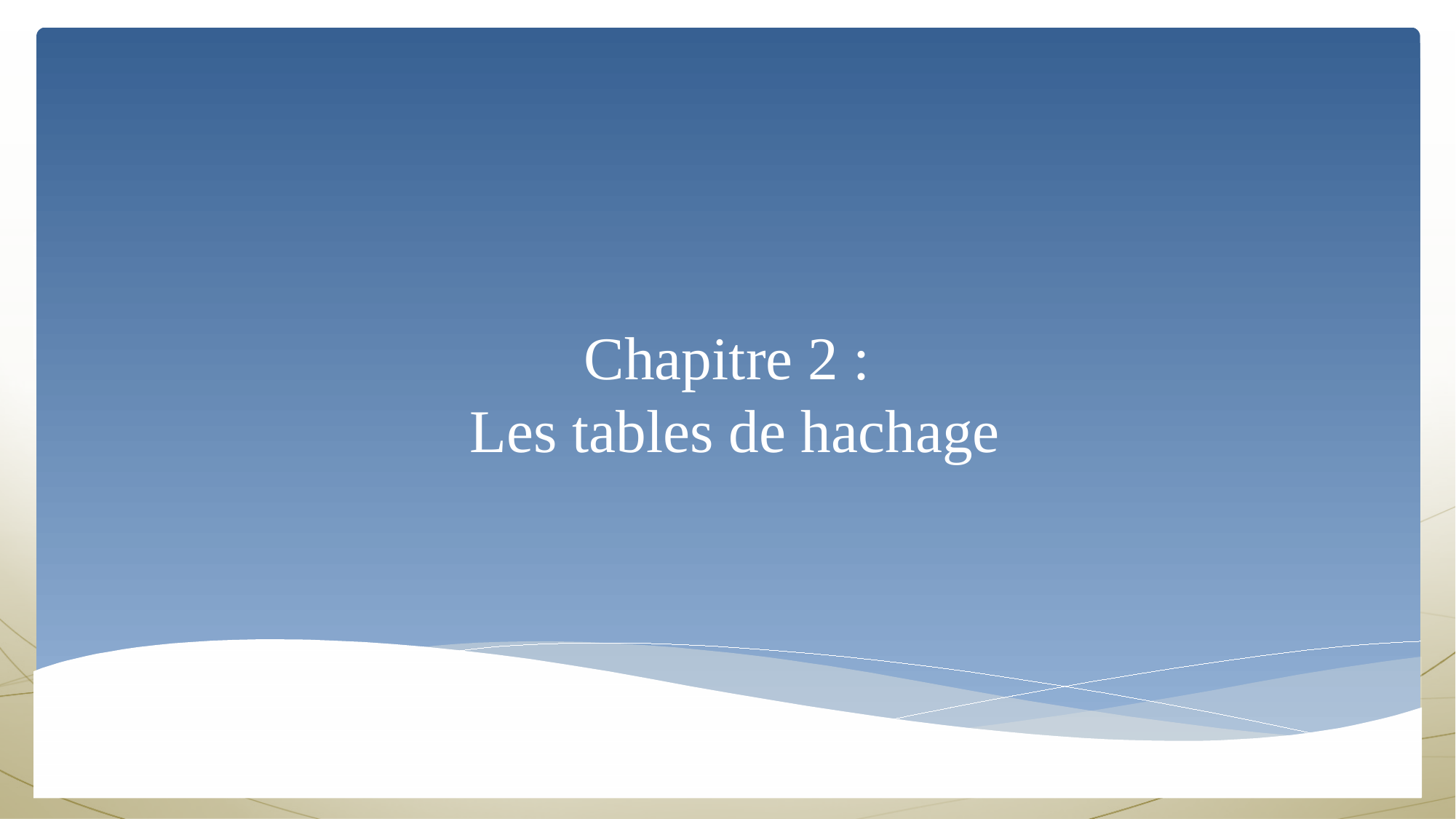

Chapitre 2 :
 Les tables de hachage